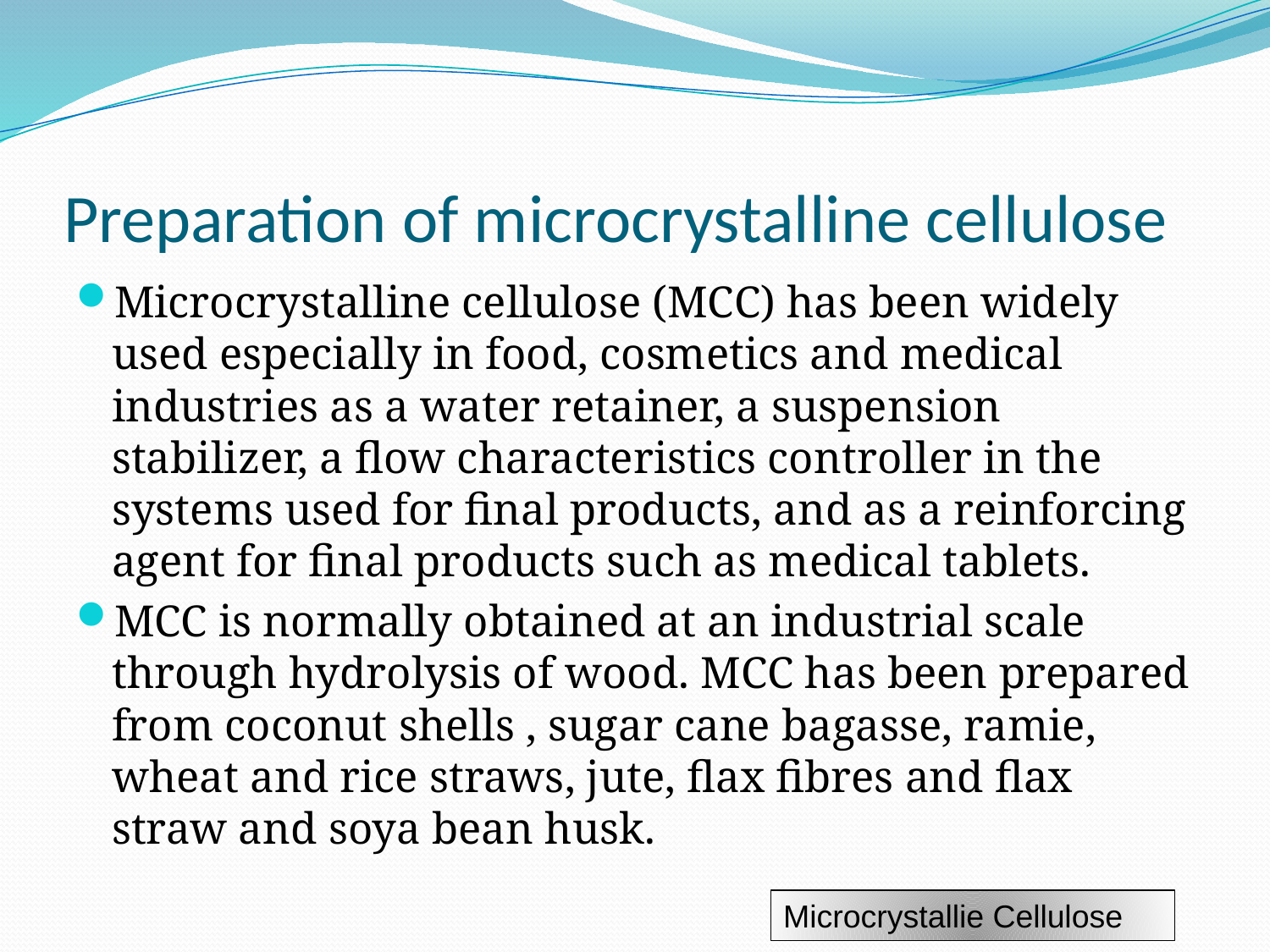

# Preparation of microcrystalline cellulose
Microcrystalline cellulose (MCC) has been widely used especially in food, cosmetics and medical industries as a water retainer, a suspension stabilizer, a flow characteristics controller in the systems used for final products, and as a reinforcing agent for final products such as medical tablets.
MCC is normally obtained at an industrial scale through hydrolysis of wood. MCC has been prepared from coconut shells , sugar cane bagasse, ramie, wheat and rice straws, jute, flax fibres and flax straw and soya bean husk.

Microcrystallie Cellulose